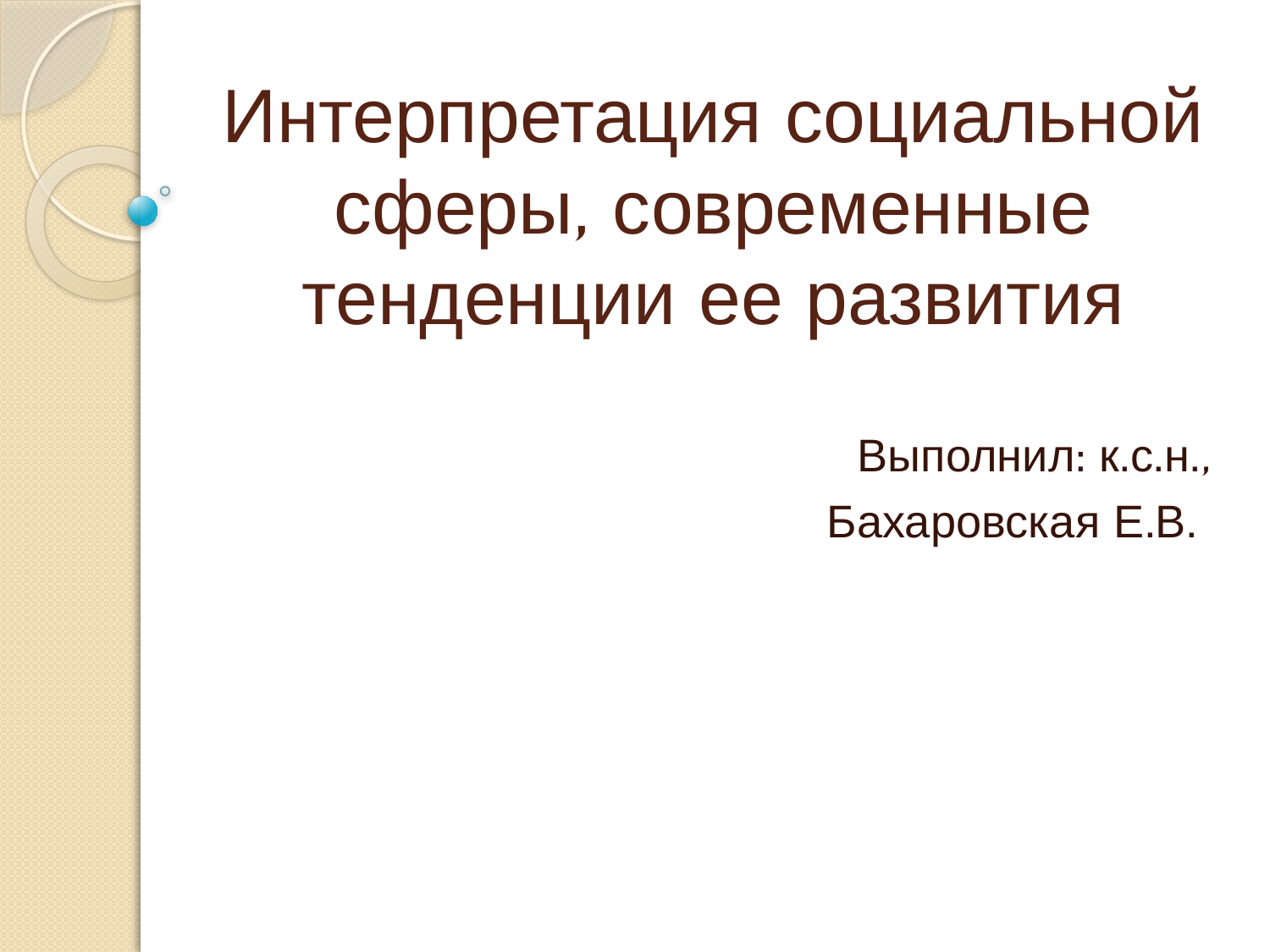

# Интерпретация социальной сферы, современные тенденции ее развития
Выполнил: к.с.н.,
Бахаровская Е.В.